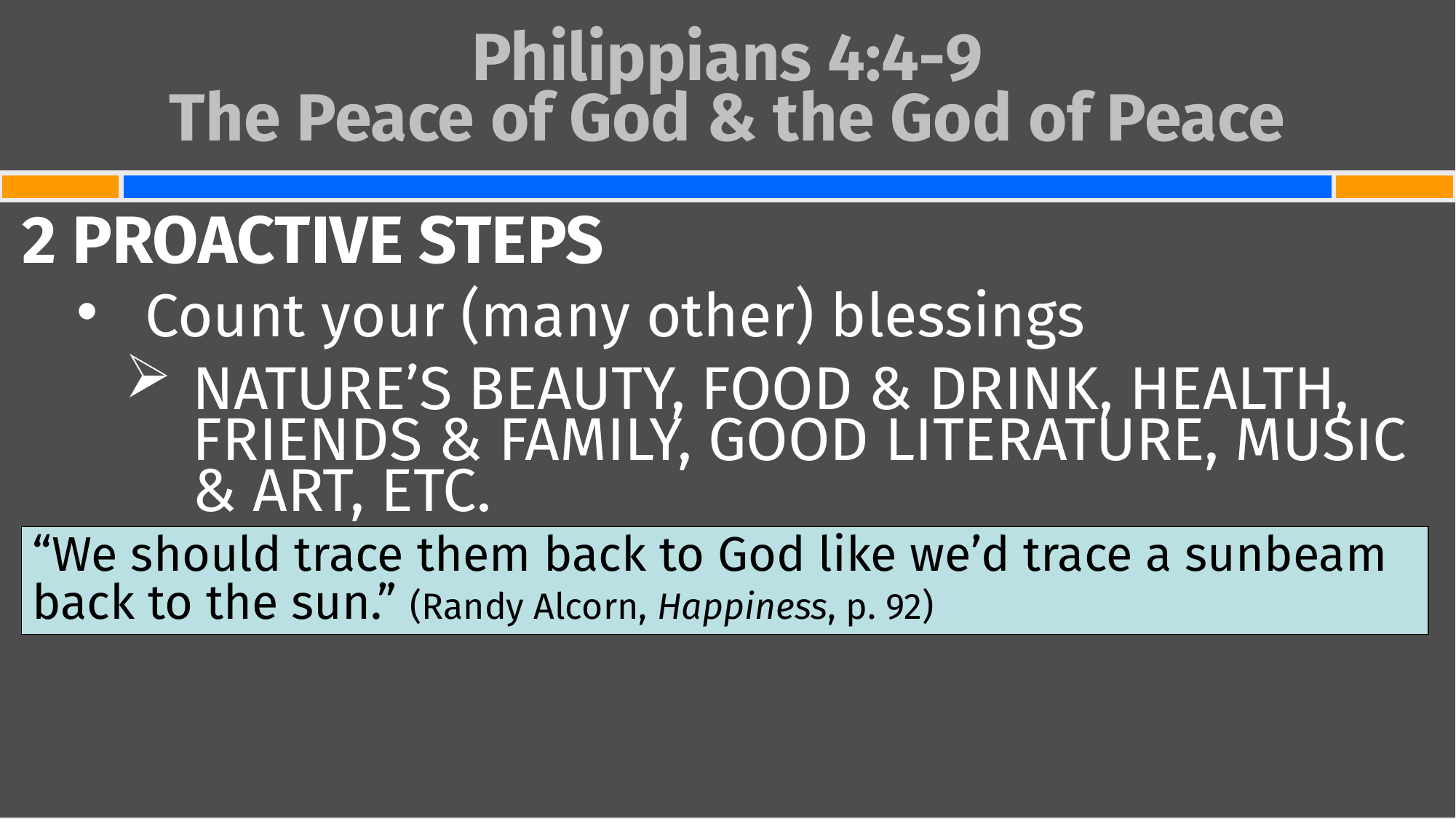

# Philippians 4:4-9 The Peace of God & the God of Peace

2 PROACTIVE STEPS
Count your (many other) blessings
NATURE’S BEAUTY, FOOD & DRINK, HEALTH, FRIENDS & FAMILY, GOOD LITERATURE, MUSIC & ART, ETC.
“We should trace them back to God like we’d trace a sunbeam back to the sun.” (Randy Alcorn, Happiness, p. 92)